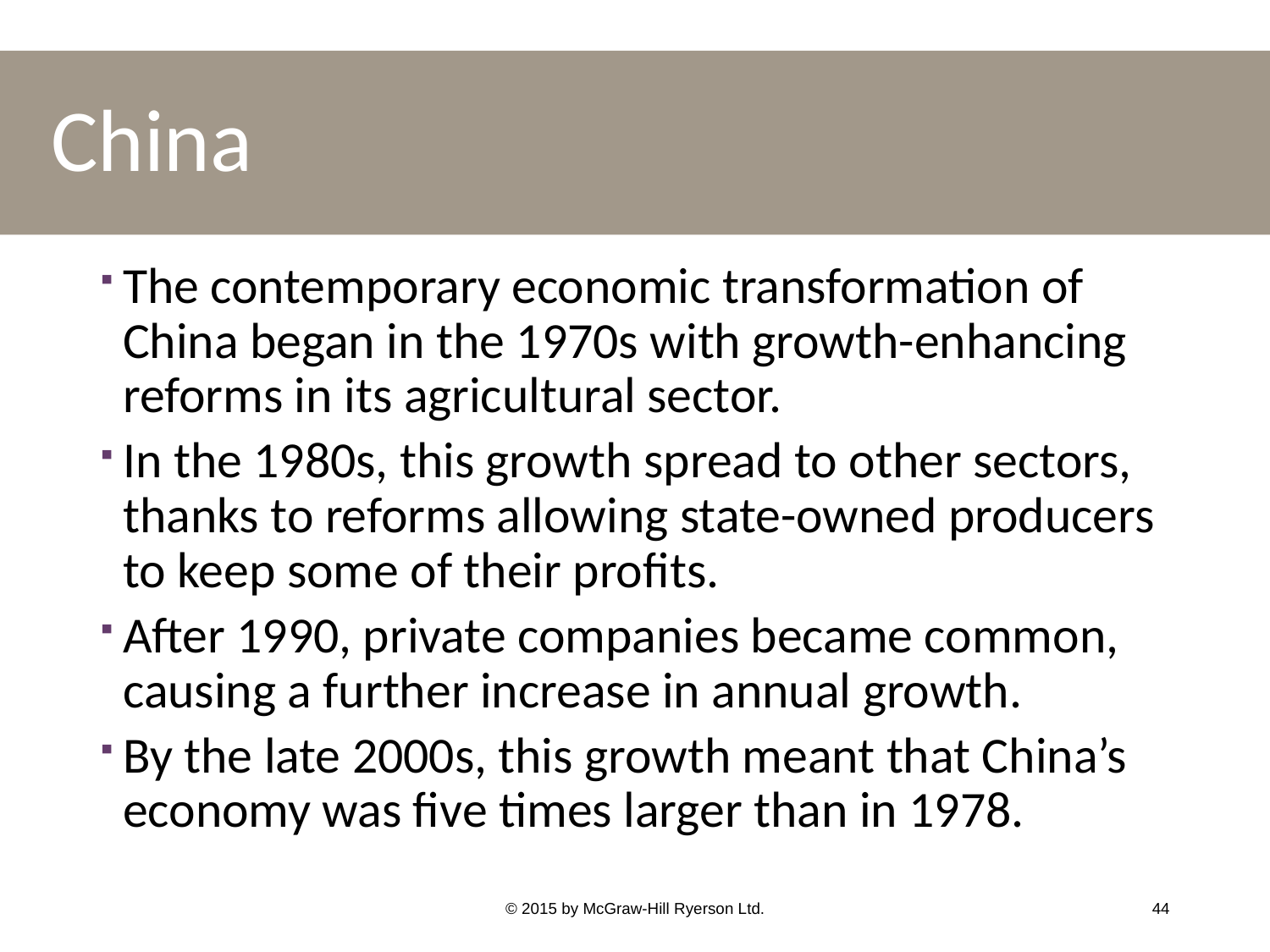

# China
The contemporary economic transformation of China began in the 1970s with growth-enhancing reforms in its agricultural sector.
In the 1980s, this growth spread to other sectors, thanks to reforms allowing state-owned producers to keep some of their profits.
After 1990, private companies became common, causing a further increase in annual growth.
By the late 2000s, this growth meant that China’s economy was five times larger than in 1978.

© 2015 by McGraw-Hill Ryerson Ltd.
44